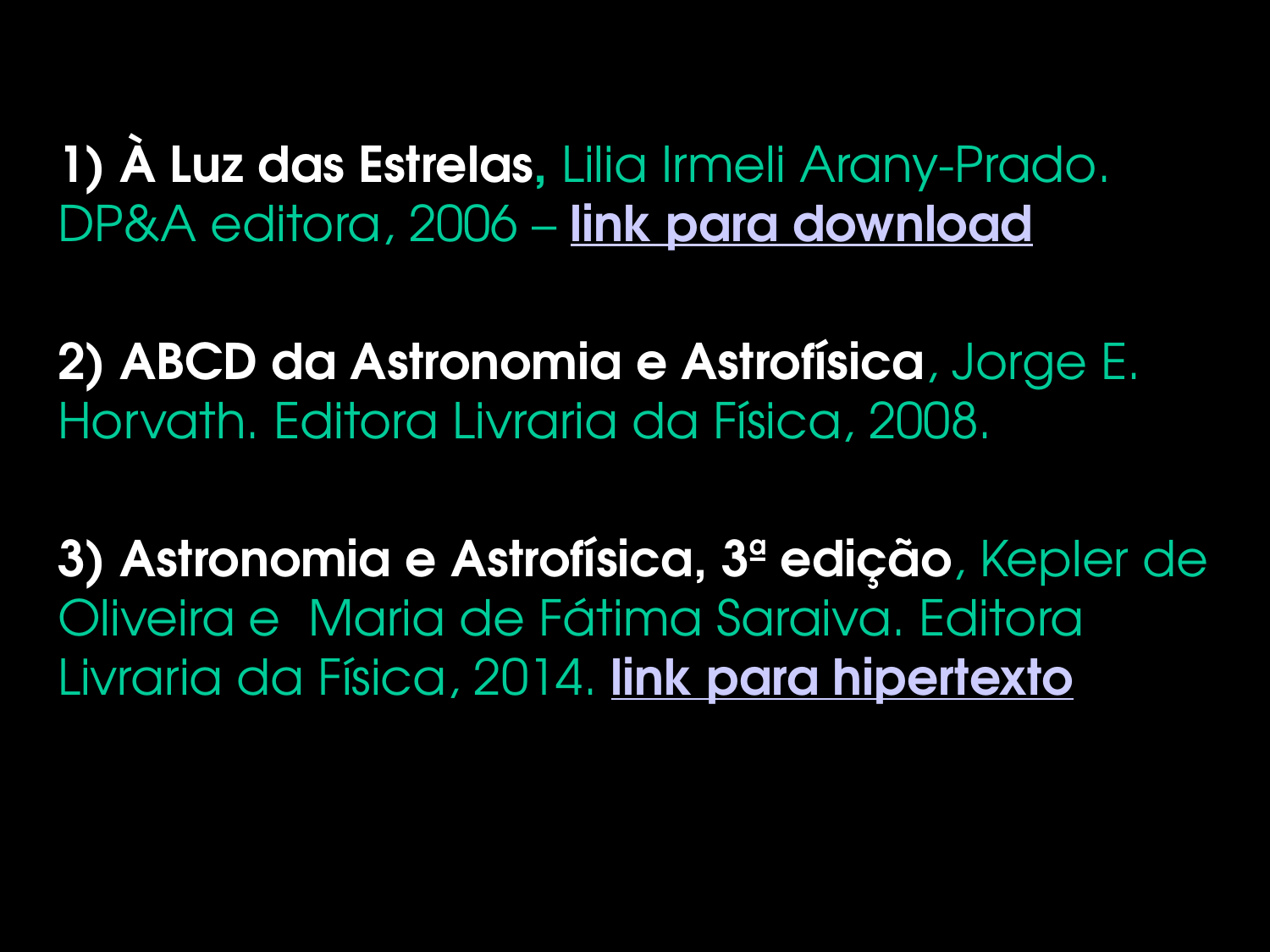

1) À Luz das Estrelas, Lilia Irmeli Arany-Prado. DP&A editora, 2006 – link para download

2) ABCD da Astronomia e Astrofísica, Jorge E. Horvath. Editora Livraria da Física, 2008.

3) Astronomia e Astrofísica, 3ª edição, Kepler de Oliveira e  Maria de Fátima Saraiva. Editora Livraria da Física, 2014. link para hipertexto